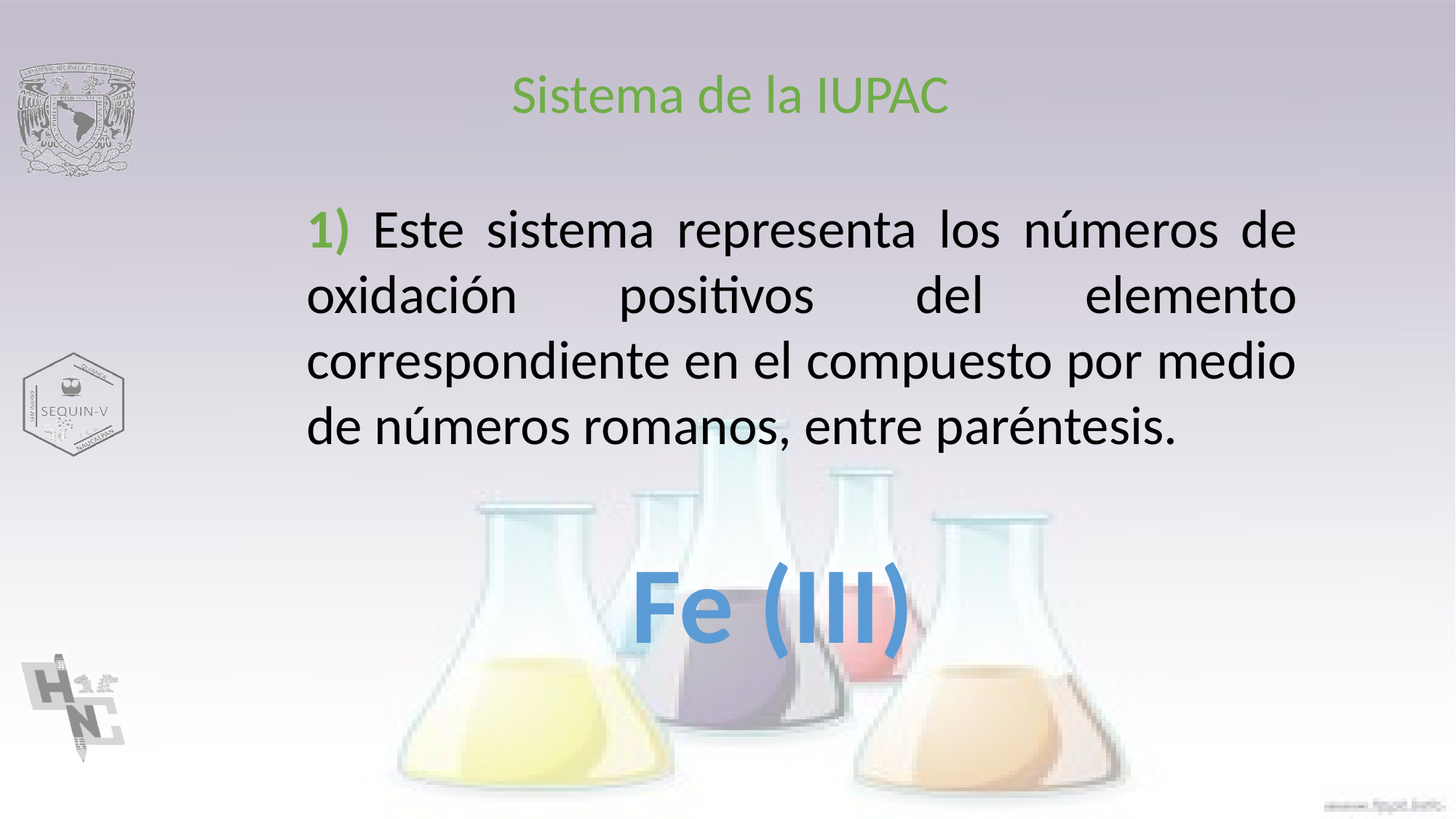

# Sistema de la IUPAC
1) Este sistema representa los números de oxidación positivos del elemento correspondiente en el compuesto por medio de números romanos, entre paréntesis.
Fe (III)